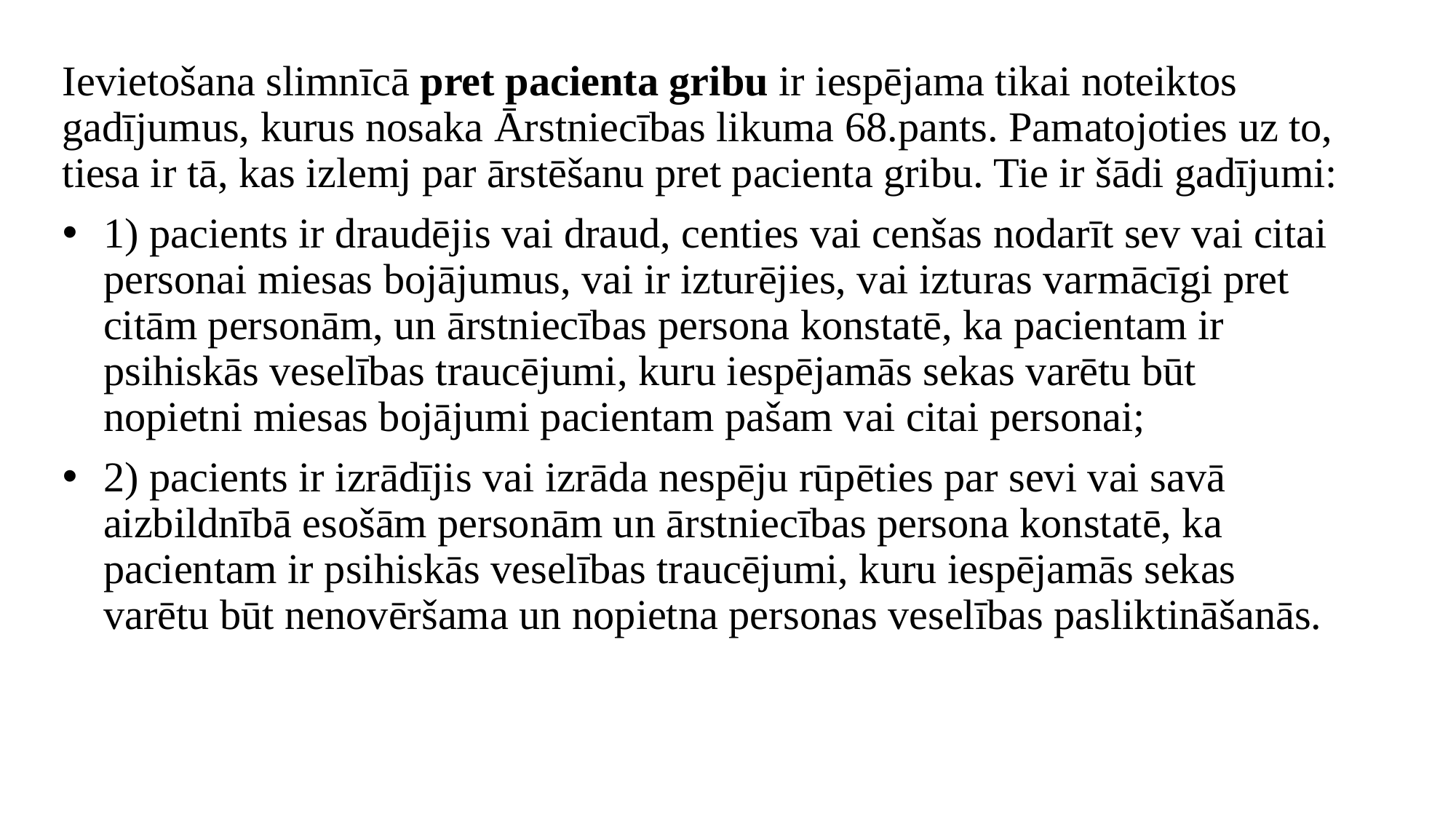

Ievietošana slimnīcā pret pacienta gribu ir iespējama tikai noteiktos gadījumus, kurus nosaka Ārstniecības likuma 68.pants. Pamatojoties uz to, tiesa ir tā, kas izlemj par ārstēšanu pret pacienta gribu. Tie ir šādi gadījumi:
1) pacients ir draudējis vai draud, centies vai cenšas nodarīt sev vai citai personai miesas bojājumus, vai ir izturējies, vai izturas varmācīgi pret citām personām, un ārstniecības persona konstatē, ka pacientam ir psihiskās veselības traucējumi, kuru iespējamās sekas varētu būt nopietni miesas bojājumi pacientam pašam vai citai personai;
2) pacients ir izrādījis vai izrāda nespēju rūpēties par sevi vai savā aizbildnībā esošām personām un ārstniecības persona konstatē, ka pacientam ir psihiskās veselības traucējumi, kuru iespējamās sekas varētu būt nenovēršama un nopietna personas veselības pasliktināšanās.